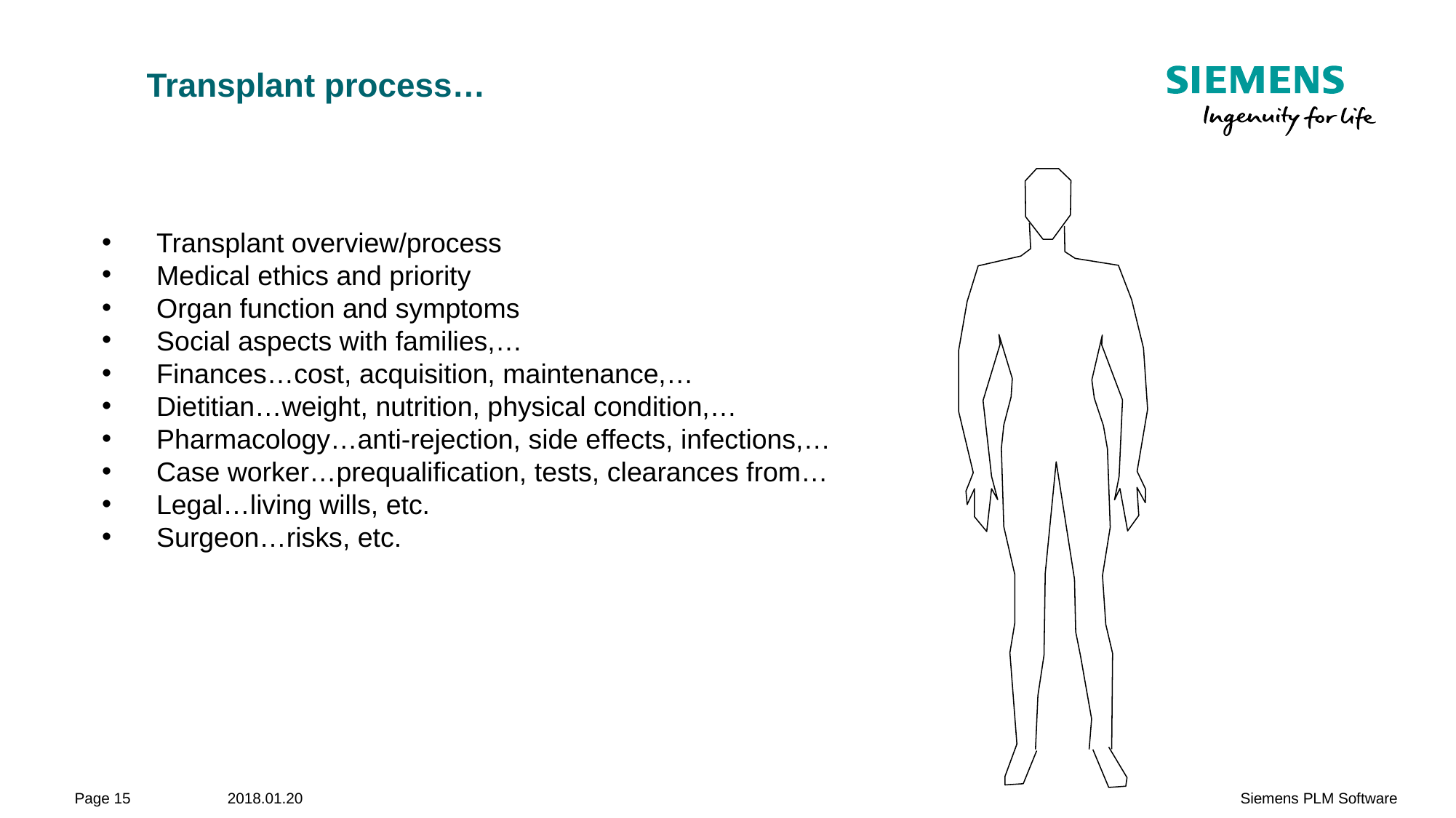

# Transplant process…

Transplant overview/process
Medical ethics and priority
Organ function and symptoms
Social aspects with families,…
Finances…cost, acquisition, maintenance,…
Dietitian…weight, nutrition, physical condition,…
Pharmacology…anti-rejection, side effects, infections,…
Case worker…prequalification, tests, clearances from…
Legal…living wills, etc.
Surgeon…risks, etc.